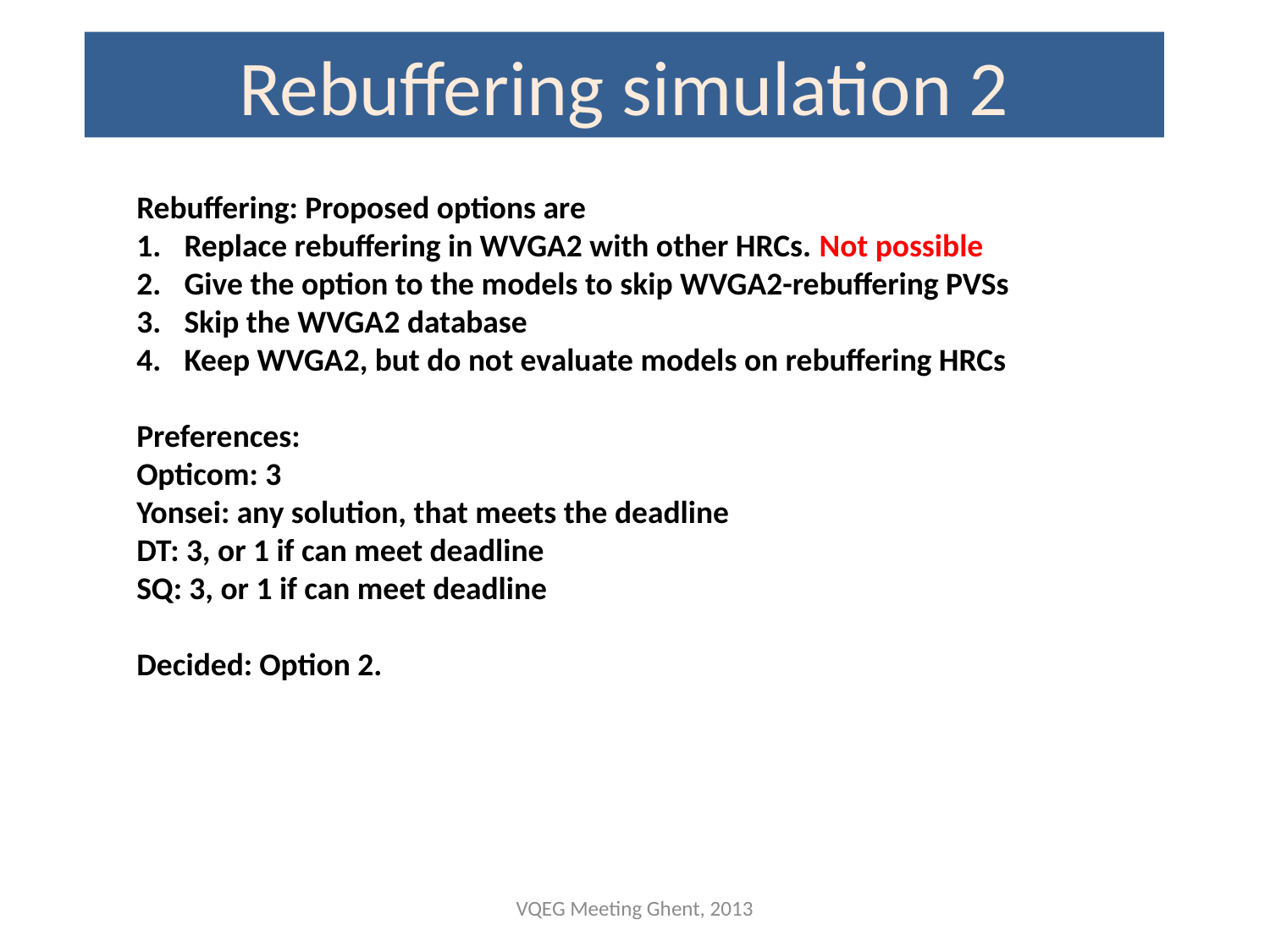

# Rebuffering simulation 2
Rebuffering: Proposed options are
Replace rebuffering in WVGA2 with other HRCs. Not possible
Give the option to the models to skip WVGA2-rebuffering PVSs
Skip the WVGA2 database
Keep WVGA2, but do not evaluate models on rebuffering HRCs

Preferences:
Opticom: 3
Yonsei: any solution, that meets the deadline
DT: 3, or 1 if can meet deadline
SQ: 3, or 1 if can meet deadline

Decided: Option 2.
VQEG Meeting Ghent, 2013